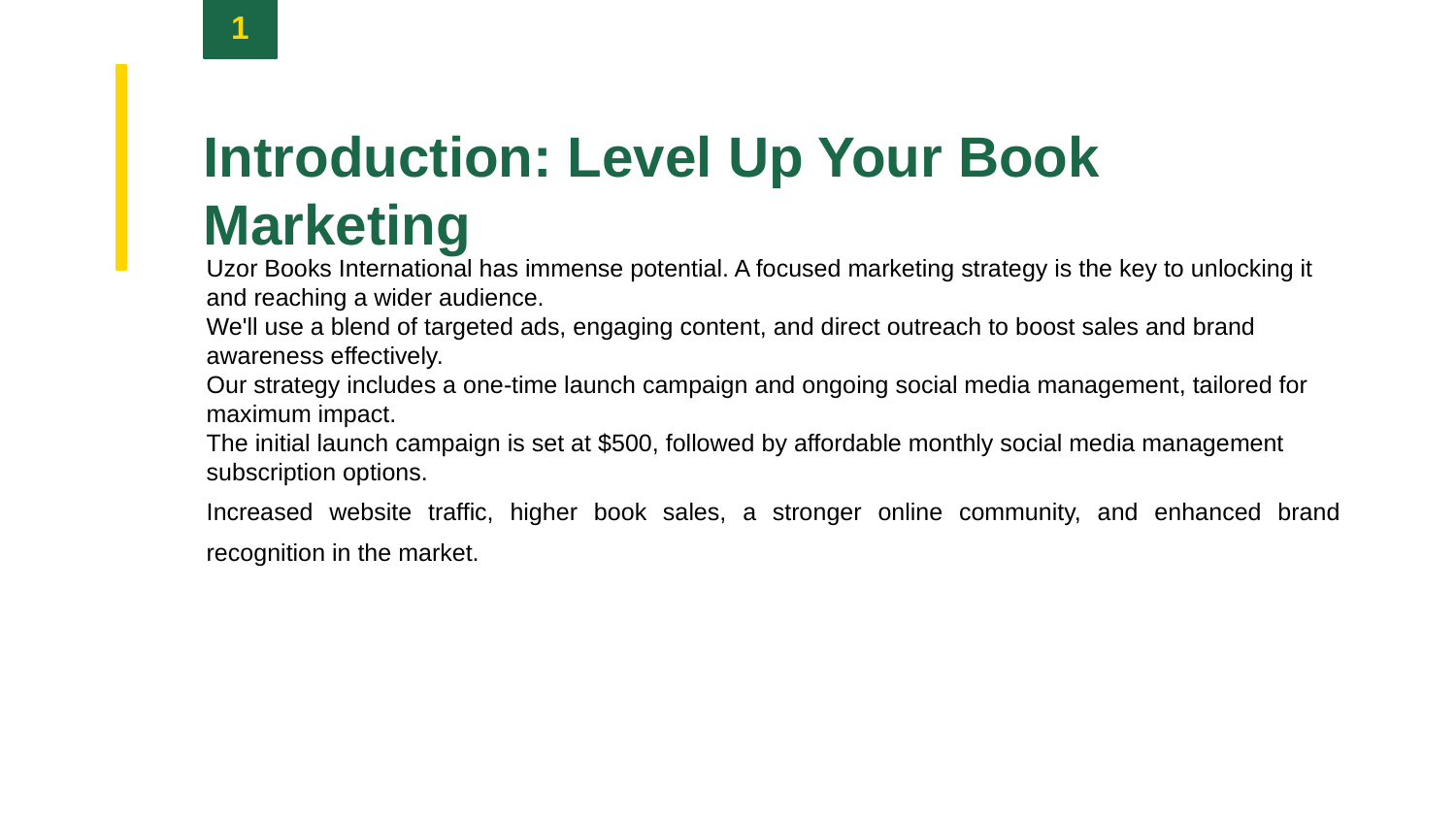

1

Introduction: Level Up Your Book Marketing
Uzor Books International has immense potential. A focused marketing strategy is the key to unlocking it and reaching a wider audience.
We'll use a blend of targeted ads, engaging content, and direct outreach to boost sales and brand awareness effectively.
Our strategy includes a one-time launch campaign and ongoing social media management, tailored for maximum impact.
The initial launch campaign is set at $500, followed by affordable monthly social media management subscription options.
Increased website traffic, higher book sales, a stronger online community, and enhanced brand recognition in the market.